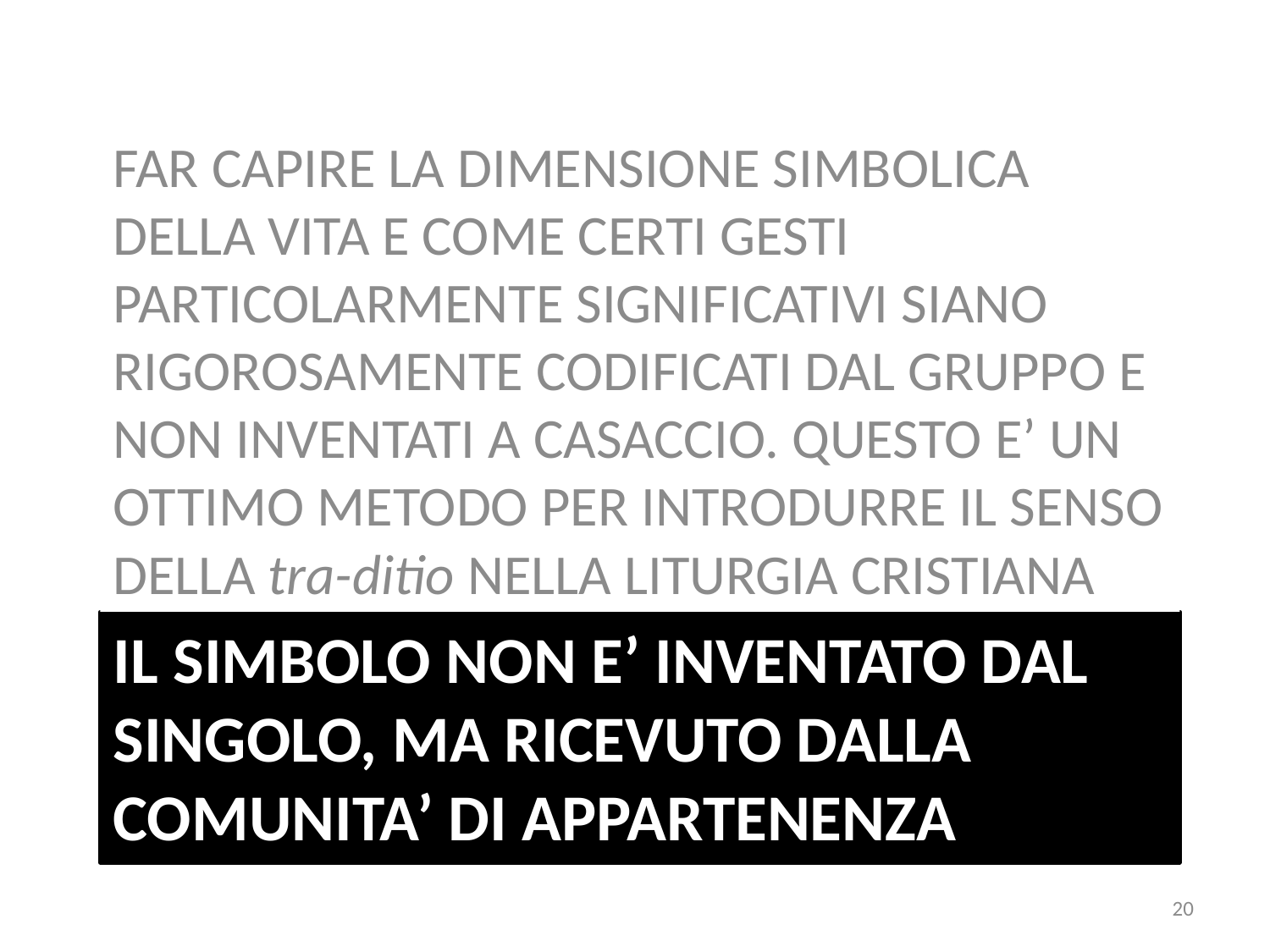

FAR CAPIRE LA DIMENSIONE SIMBOLICA DELLA VITA E COME CERTI GESTI PARTICOLARMENTE SIGNIFICATIVI SIANO RIGOROSAMENTE CODIFICATI DAL GRUPPO E NON INVENTATI A CASACCIO. QUESTO E’ UN OTTIMO METODO PER INTRODURRE IL SENSO DELLA tra-ditio NELLA LITURGIA CRISTIANA
# IL SIMBOLO NON E’ INVENTATO DAL SINGOLO, MA RICEVUTO DALLA COMUNITA’ DI APPARTENENZA
20